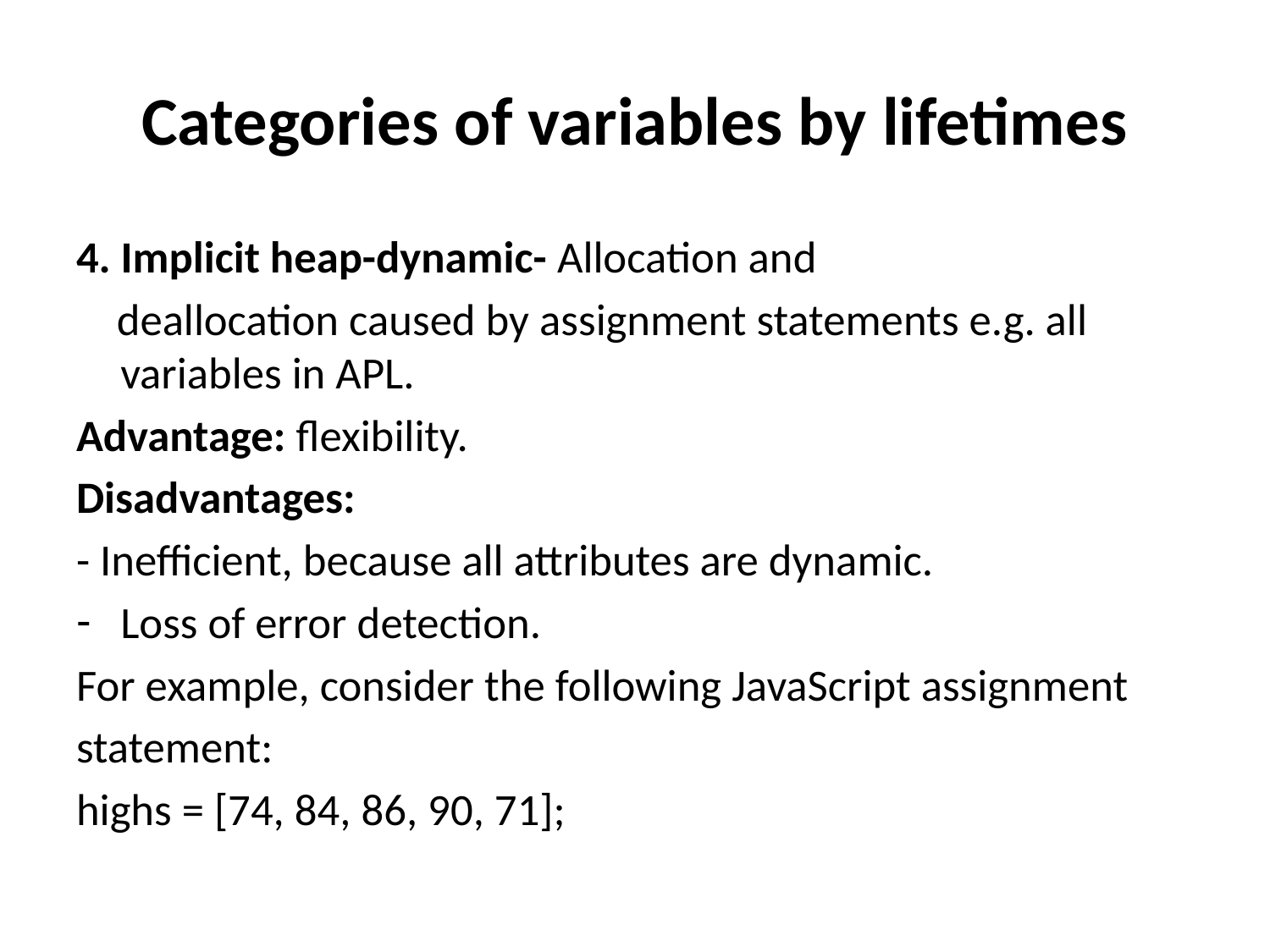

# Categories of variables by lifetimes
4. Implicit heap-dynamic- Allocation and
    deallocation caused by assignment statements e.g. all variables in APL.
Advantage: flexibility.
Disadvantages:
- Inefficient, because all attributes are dynamic.
Loss of error detection.
For example, consider the following JavaScript assignment
statement:
highs = [74, 84, 86, 90, 71];